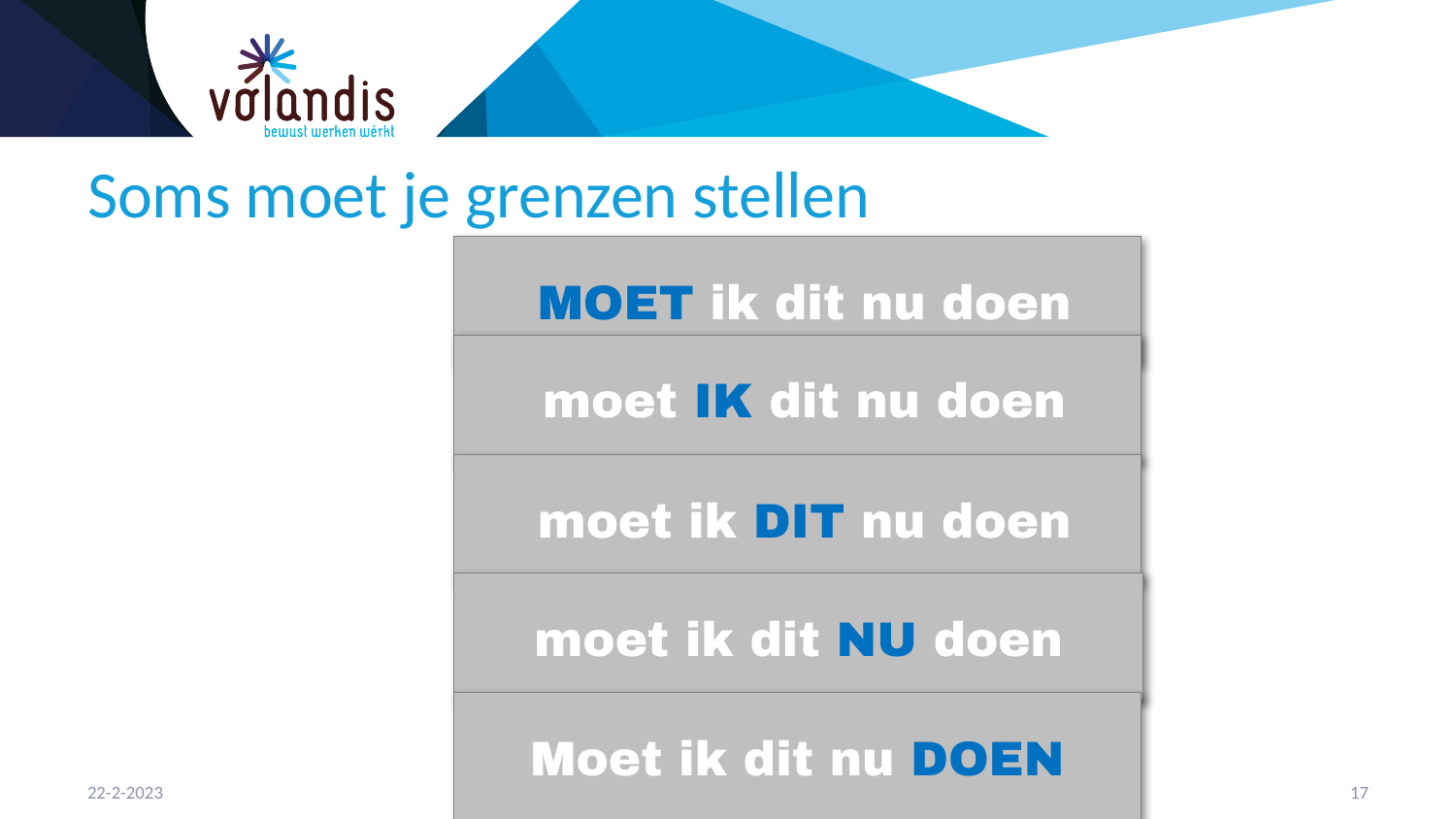

# Soms moet je grenzen stellen

 MOET ik dit nu doen

 moet IK dit nu doen

 moet ik DIT nu doen

moet ik dit NU doen

Moet ik dit nu DOEN

22-2-2023
17